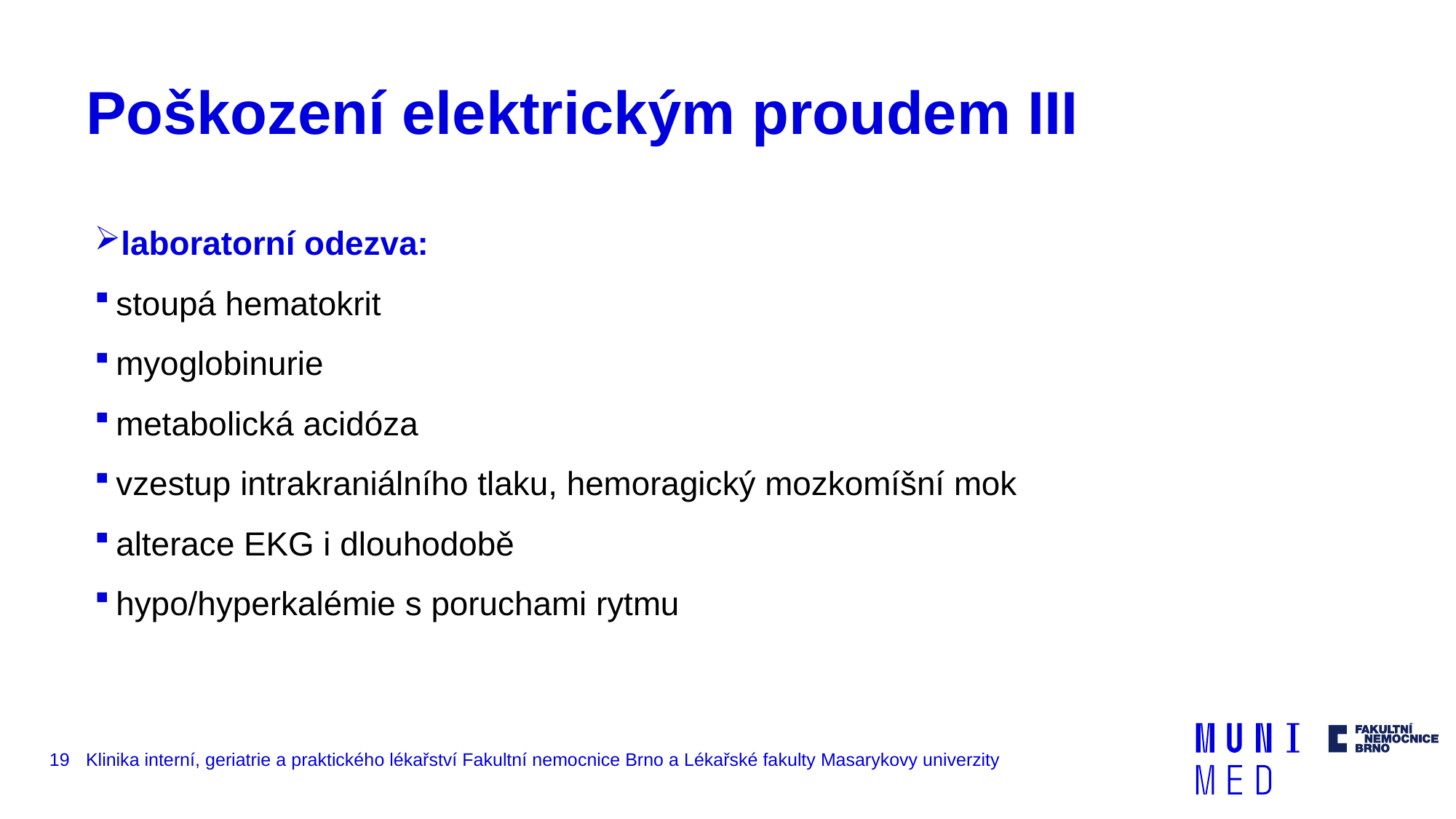

# Poškození elektrickým proudem III
laboratorní odezva:
stoupá hematokrit
myoglobinurie
metabolická acidóza
vzestup intrakraniálního tlaku, hemoragický mozkomíšní mok
alterace EKG i dlouhodobě
hypo/hyperkalémie s poruchami rytmu
19
Klinika interní, geriatrie a praktického lékařství Fakultní nemocnice Brno a Lékařské fakulty Masarykovy univerzity